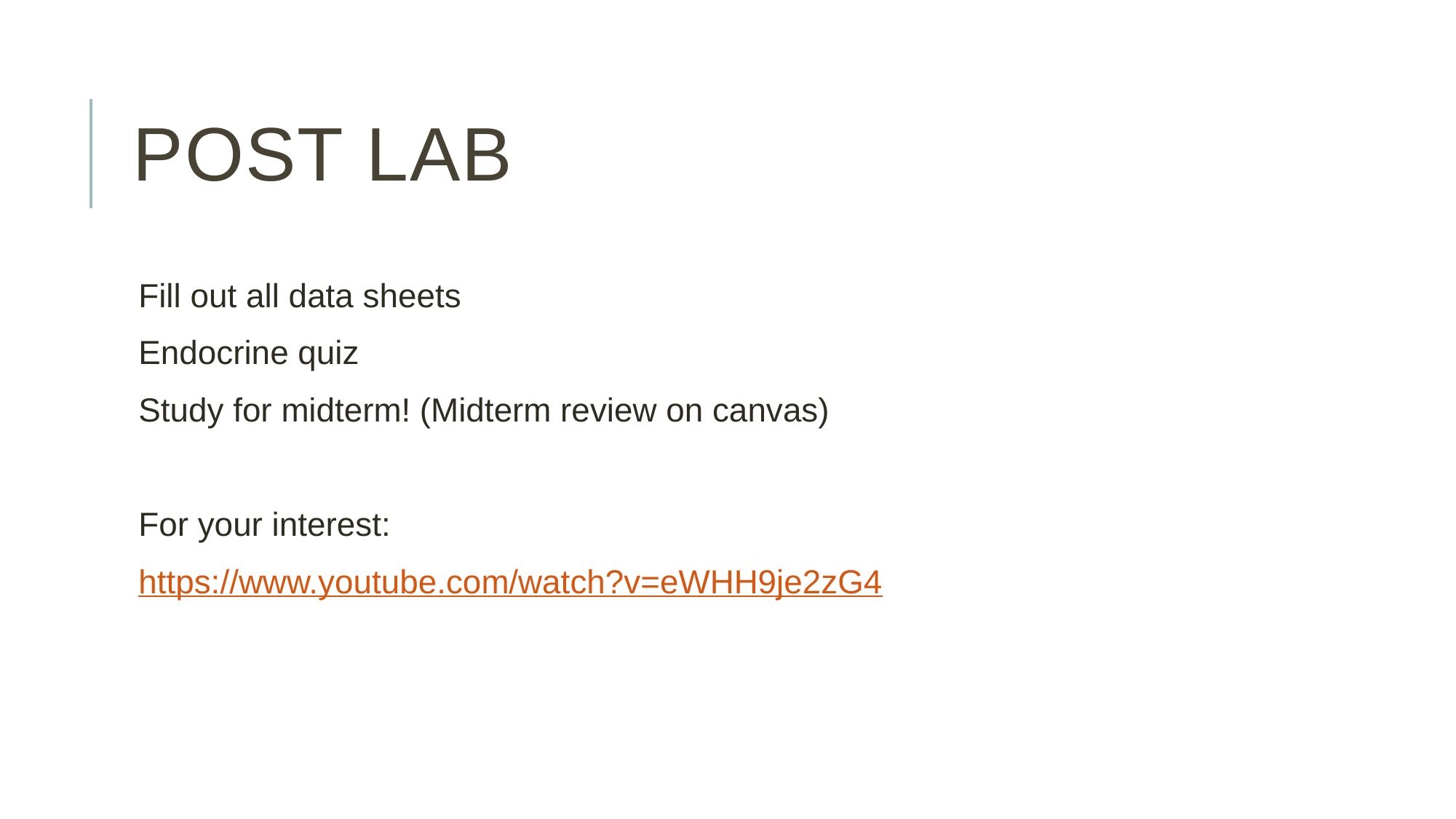

# Post Lab
Fill out all data sheets
Endocrine quiz
Study for midterm! (Midterm review on canvas)

For your interest:
https://www.youtube.com/watch?v=eWHH9je2zG4